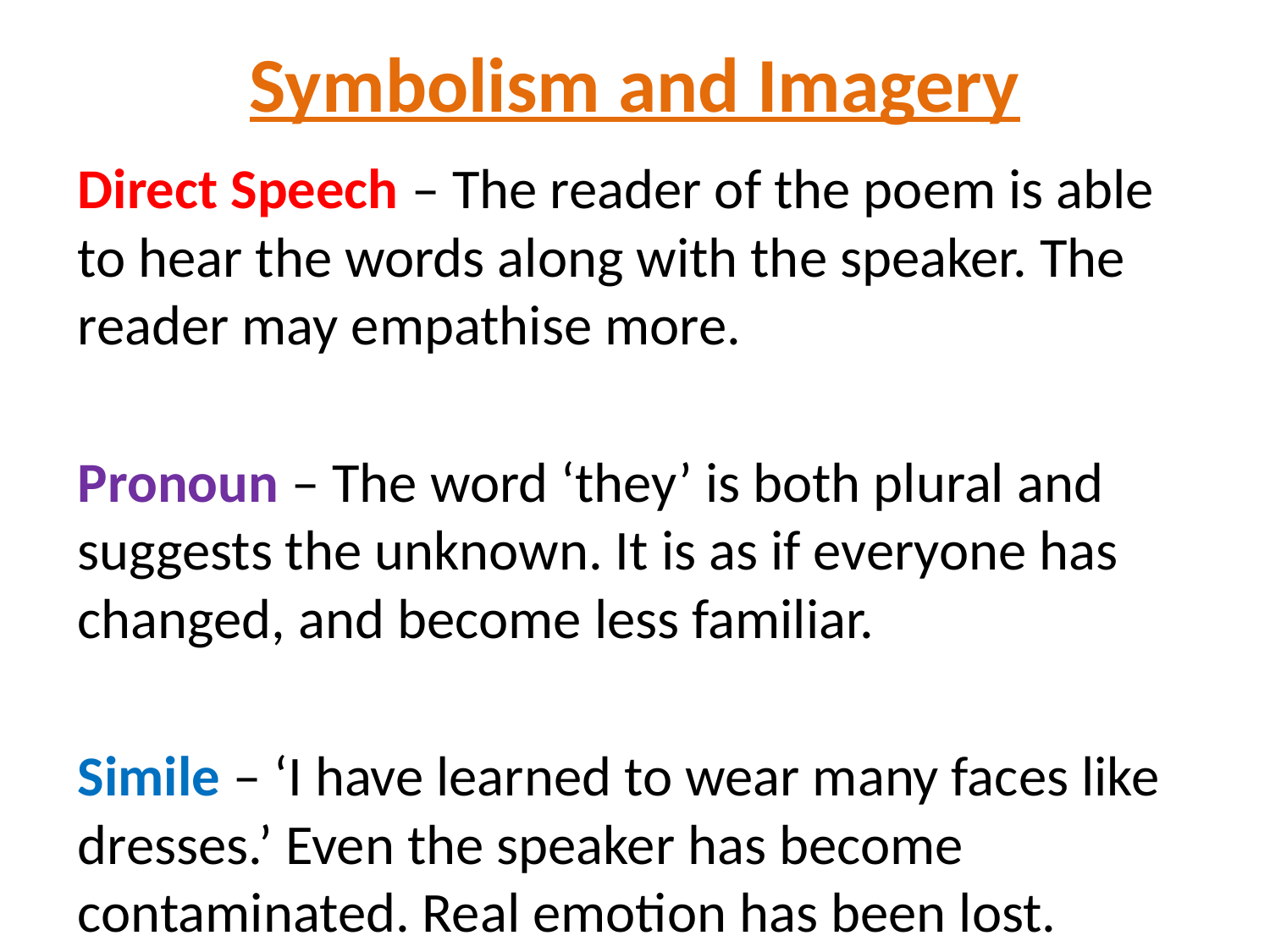

# Symbolism and Imagery
Direct Speech – The reader of the poem is able to hear the words along with the speaker. The reader may empathise more.

Pronoun – The word ‘they’ is both plural and suggests the unknown. It is as if everyone has changed, and become less familiar.

Simile – ‘I have learned to wear many faces like dresses.’ Even the speaker has become contaminated. Real emotion has been lost.